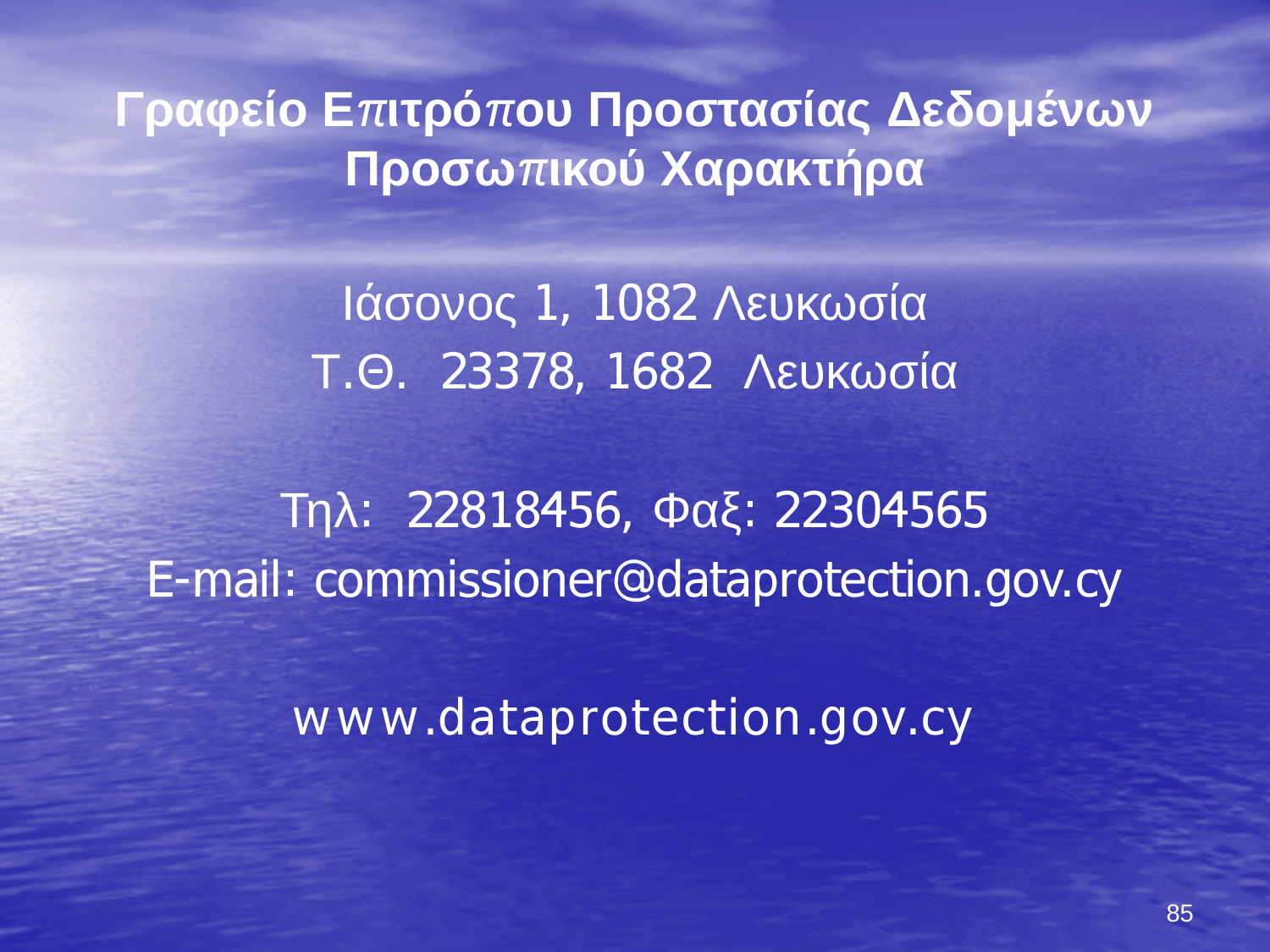

Γραφείο Επιτρόπου Προστασίας Δεδομένων Προσωπικού Χαρακτήρα
Ιάσονος 1, 1082 Λευκωσία
Τ.Θ.  23378, 1682  Λευκωσία

Τηλ:  22818456, Φαξ: 22304565
E-mail: commissioner@dataprotection.gov.cy

www.dataprotection.gov.cy

85